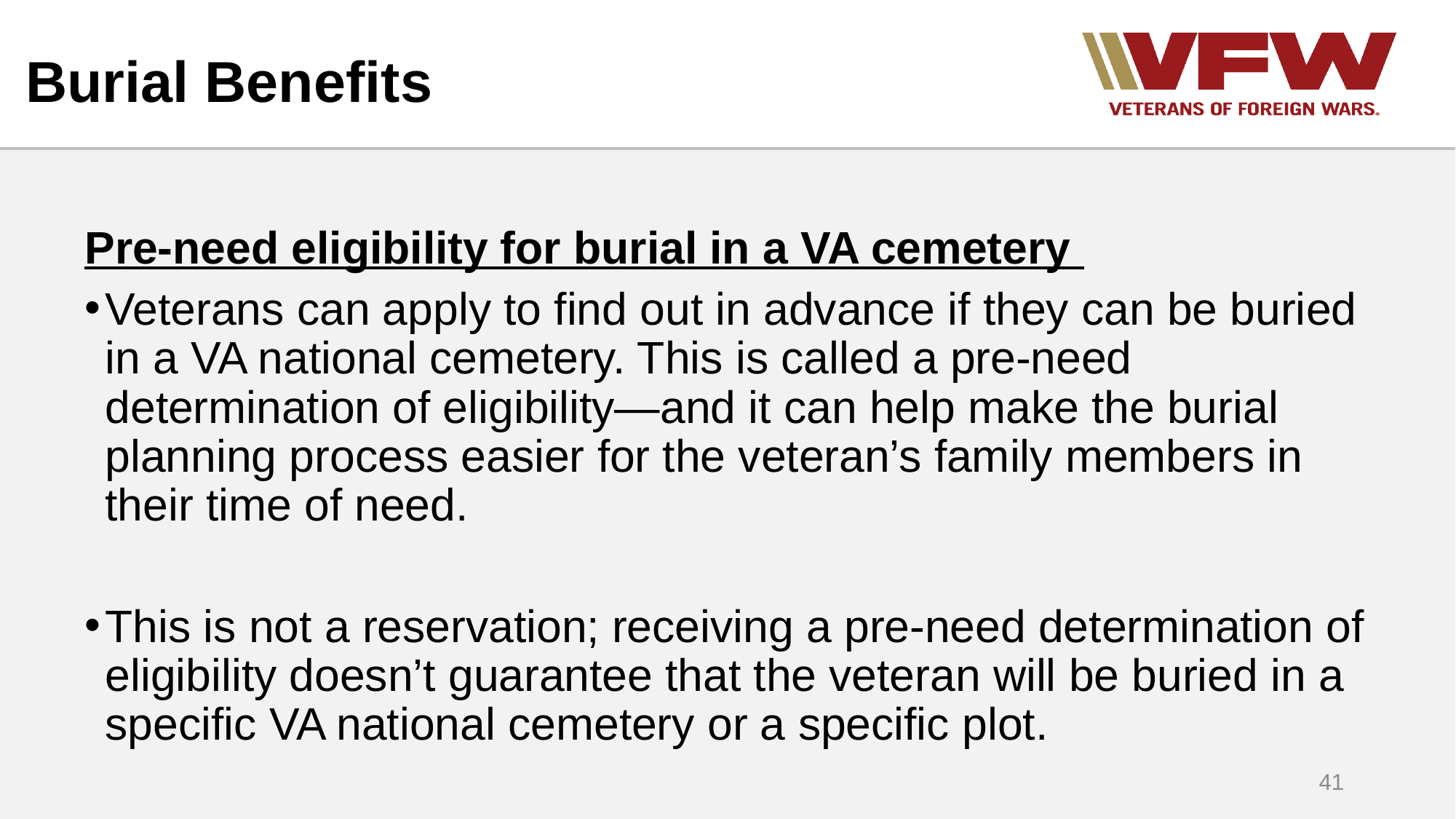

Burial Benefits
Pre-need eligibility for burial in a VA cemetery
Veterans can apply to find out in advance if they can be buried in a VA national cemetery. This is called a pre-need determination of eligibility—and it can help make the burial planning process easier for the veteran’s family members in their time of need.

This is not a reservation; receiving a pre-need determination of eligibility doesn’t guarantee that the veteran will be buried in a specific VA national cemetery or a specific plot.
41